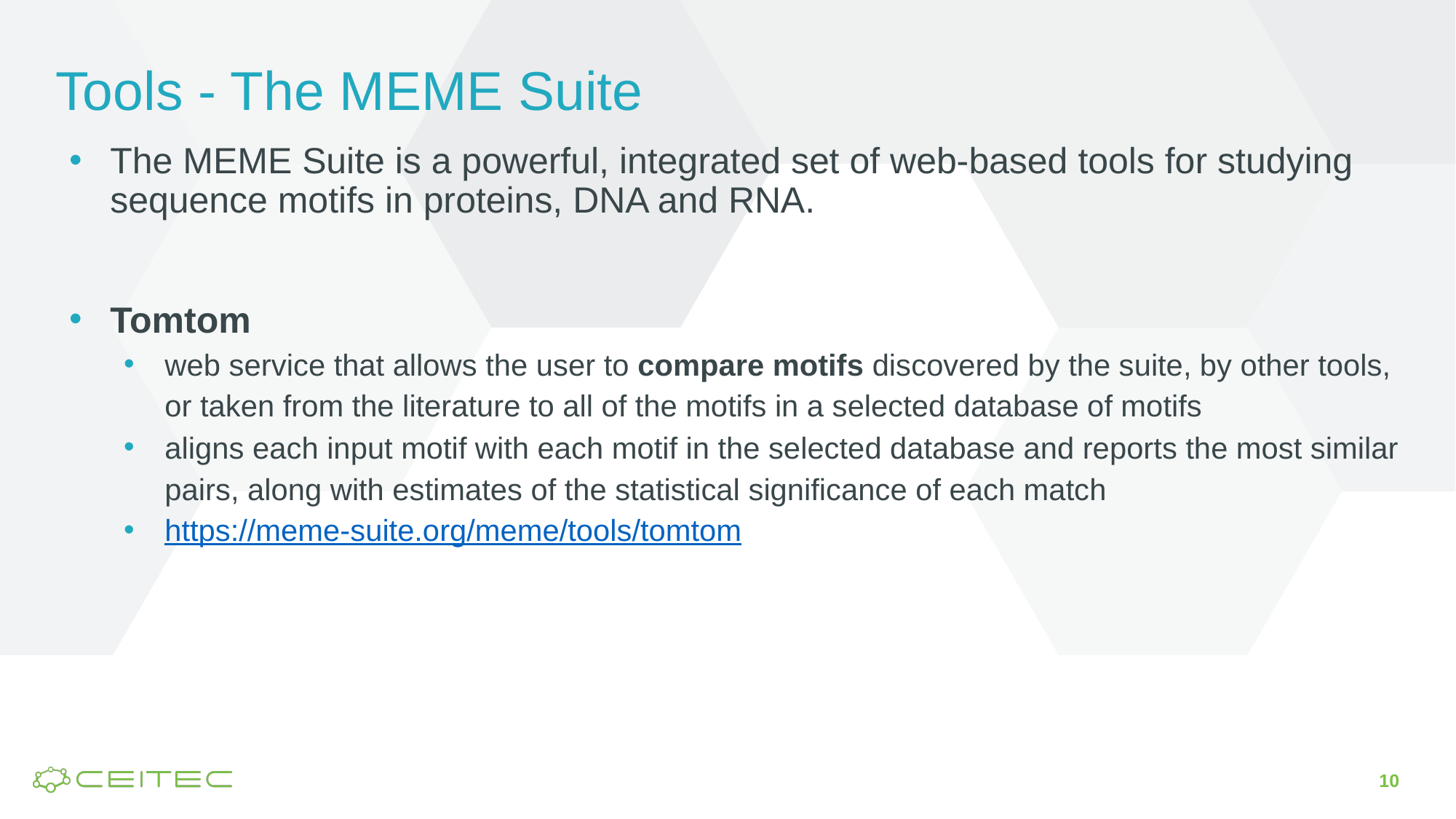

# Tools - The MEME Suite
The MEME Suite is a powerful, integrated set of web-based tools for studying sequence motifs in proteins, DNA and RNA.

Tomtom
web service that allows the user to compare motifs discovered by the suite, by other tools, or taken from the literature to all of the motifs in a selected database of motifs
aligns each input motif with each motif in the selected database and reports the most similar pairs, along with estimates of the statistical significance of each match
https://meme-suite.org/meme/tools/tomtom
10